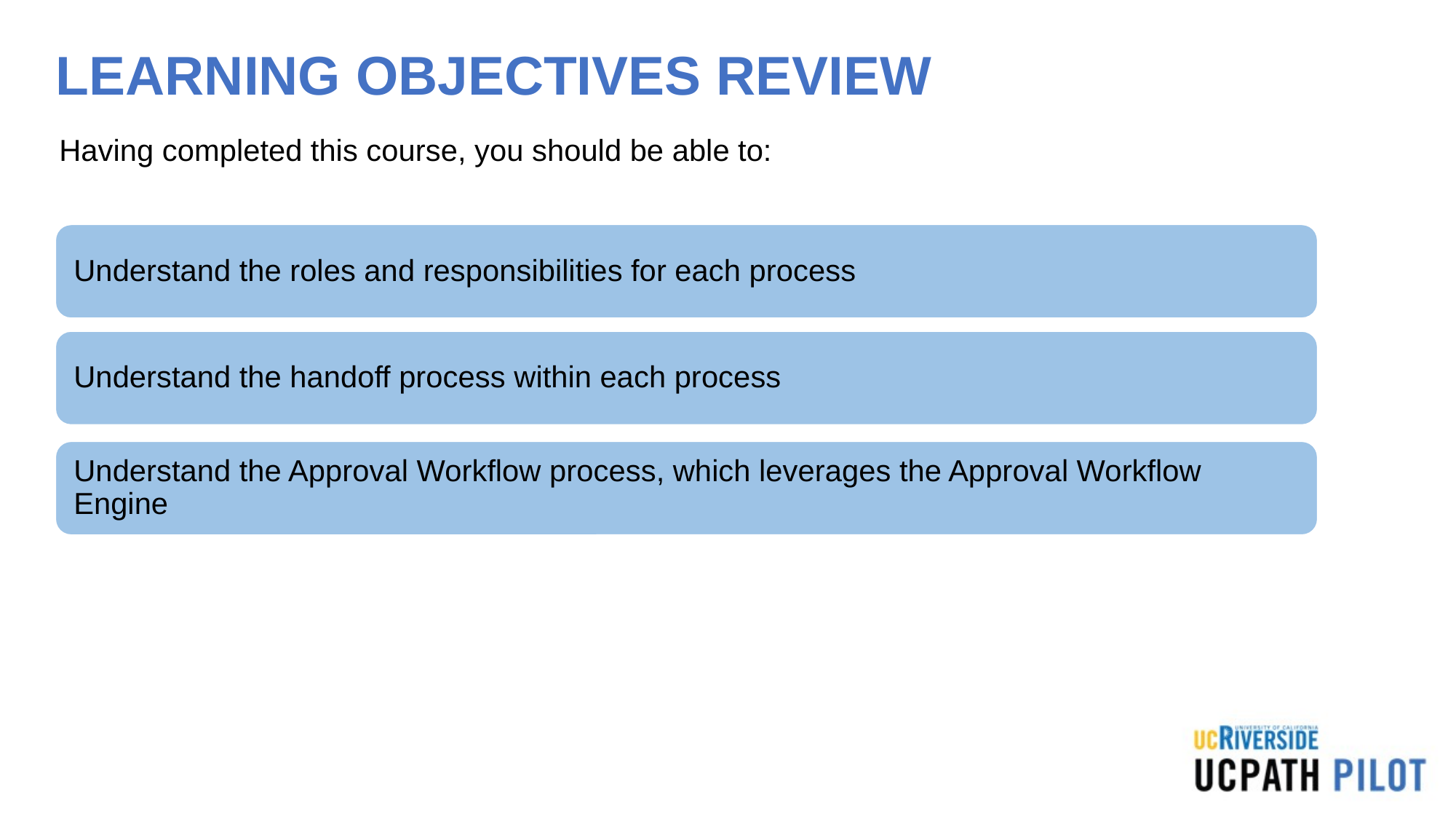

# LEARNING OBJECTIVES REVIEW
Having completed this course, you should be able to:
Understand the roles and responsibilities for each process
Understand the handoff process within each process
Understand the Approval Workflow process, which leverages the Approval Workflow Engine